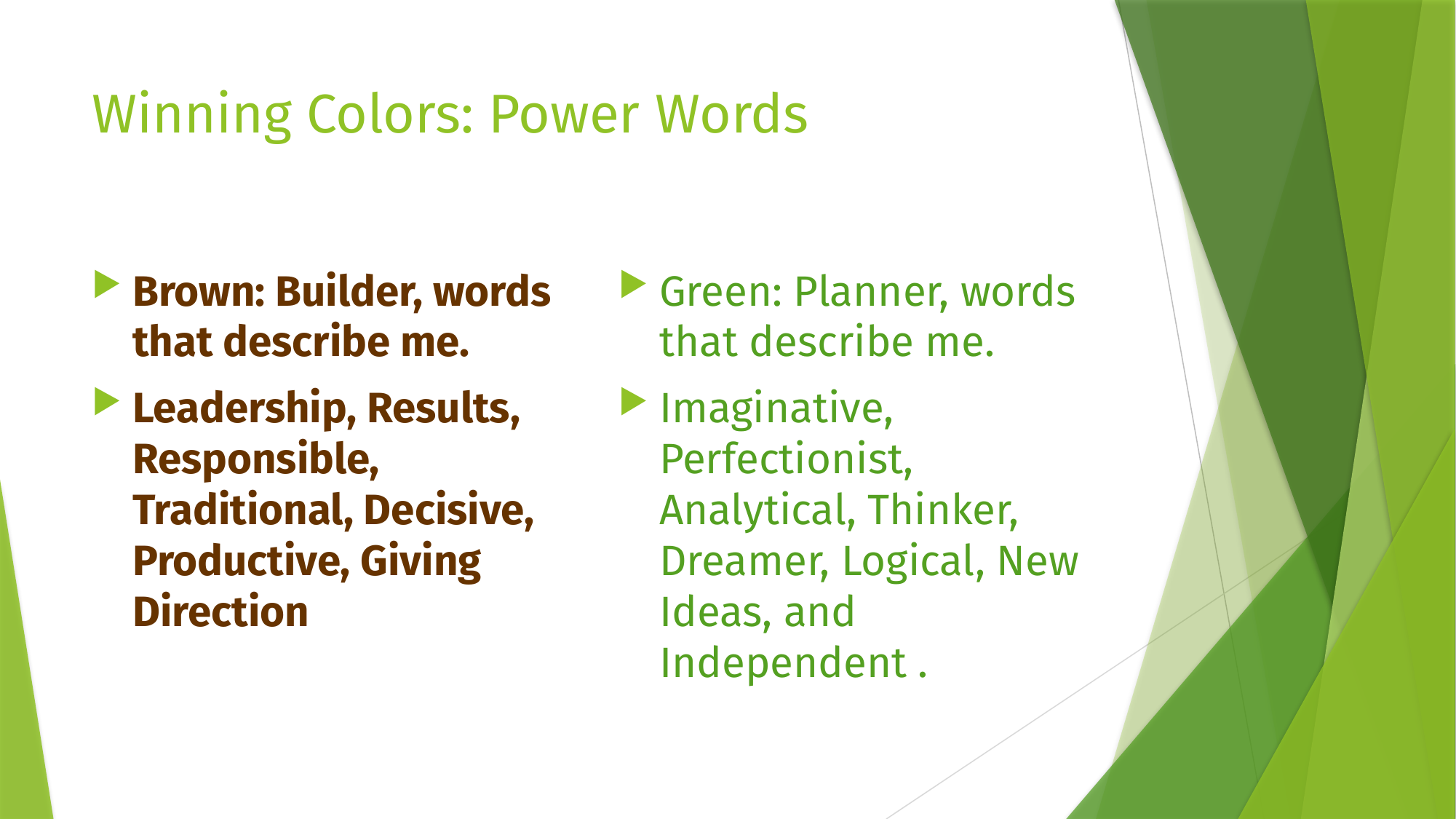

# Winning Colors: Power Words
Brown: Builder, words that describe me.
Leadership, Results, Responsible, Traditional, Decisive, Productive, Giving Direction
Green: Planner, words that describe me.
Imaginative, Perfectionist, Analytical, Thinker, Dreamer, Logical, New Ideas, and Independent .